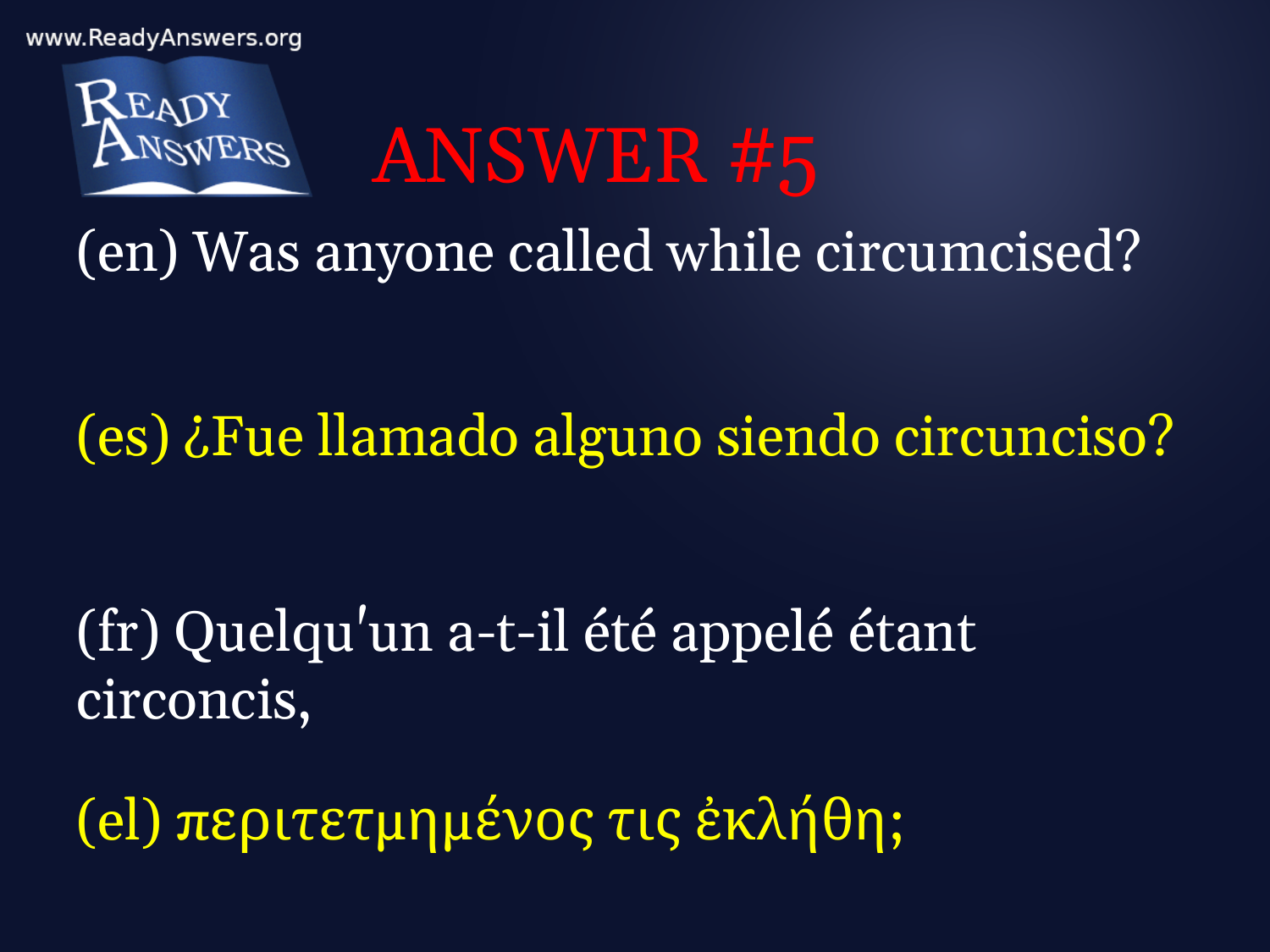

# ANSWER #5
(en) Was anyone called while circumcised?
(es) ¿Fue llamado alguno siendo circunciso?
(fr) Quelqu'un a-t-il été appelé étant circoncis,
(el) περιτετμημένος τις ἐκλήθη;